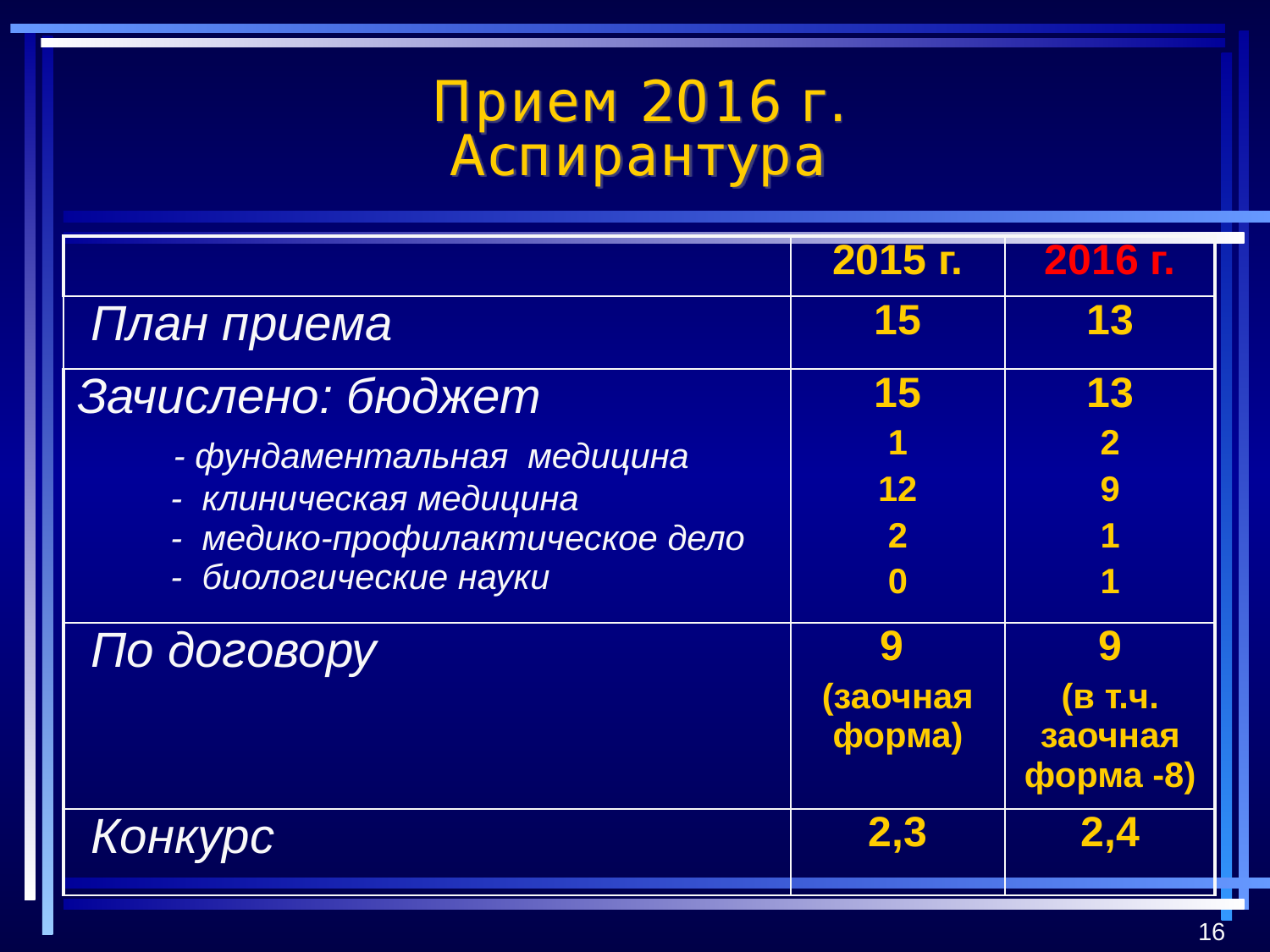

# Прием 2016 г. Аспирантура
|  | 2015 г. | 2016 г. |
| --- | --- | --- |
| План приема | 15 | 13 |
| Зачислено: бюджет - фундаментальная медицина - клиническая медицина - медико-профилактическое дело - биологические науки | 15 1 12 2 0 | 13 2 9 1 1 |
| По договору | 9 (заочная форма) | 9 (в т.ч. заочная форма -8) |
| Конкурс | 2,3 | 2,4 |
16